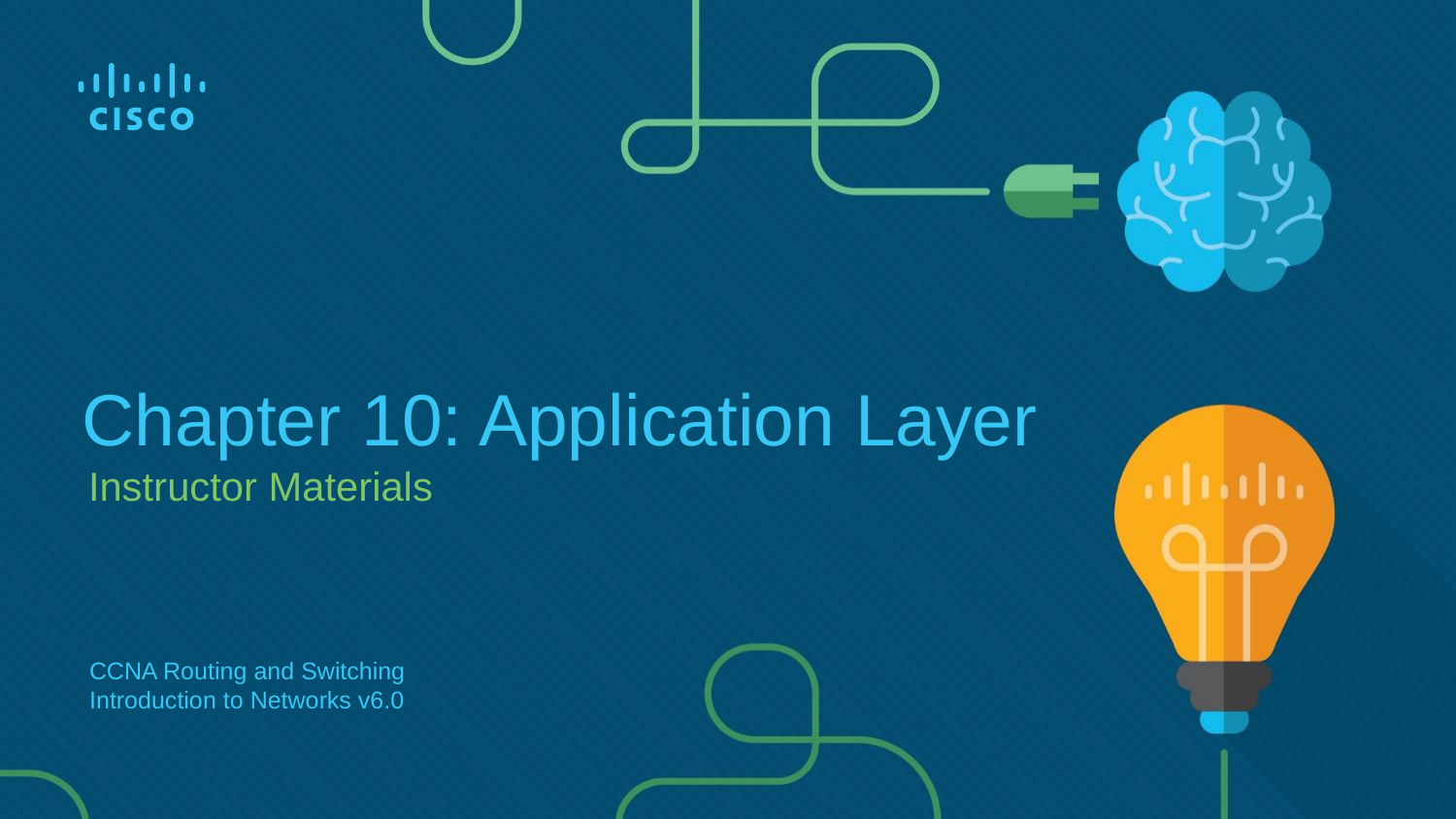

# Chapter 10: Application Layer
Instructor Materials
CCNA Routing and Switching
Introduction to Networks v6.0